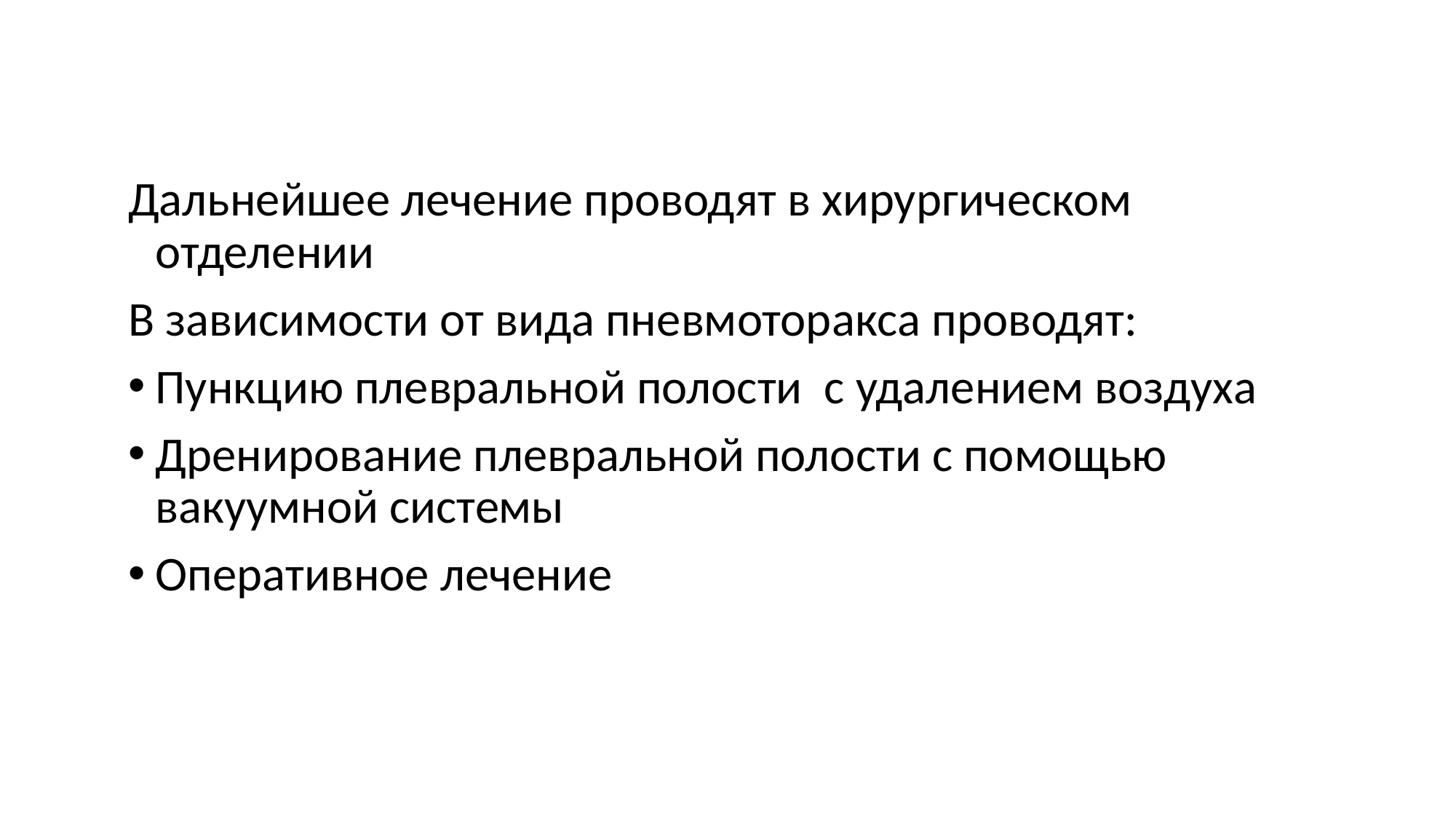

Дальнейшее лечение проводят в хирургическом отделении
В зависимости от вида пневмоторакса проводят:
Пункцию плевральной полости  с удалением воздуха
Дренирование плевральной полости с помощью вакуумной системы
Оперативное лечение